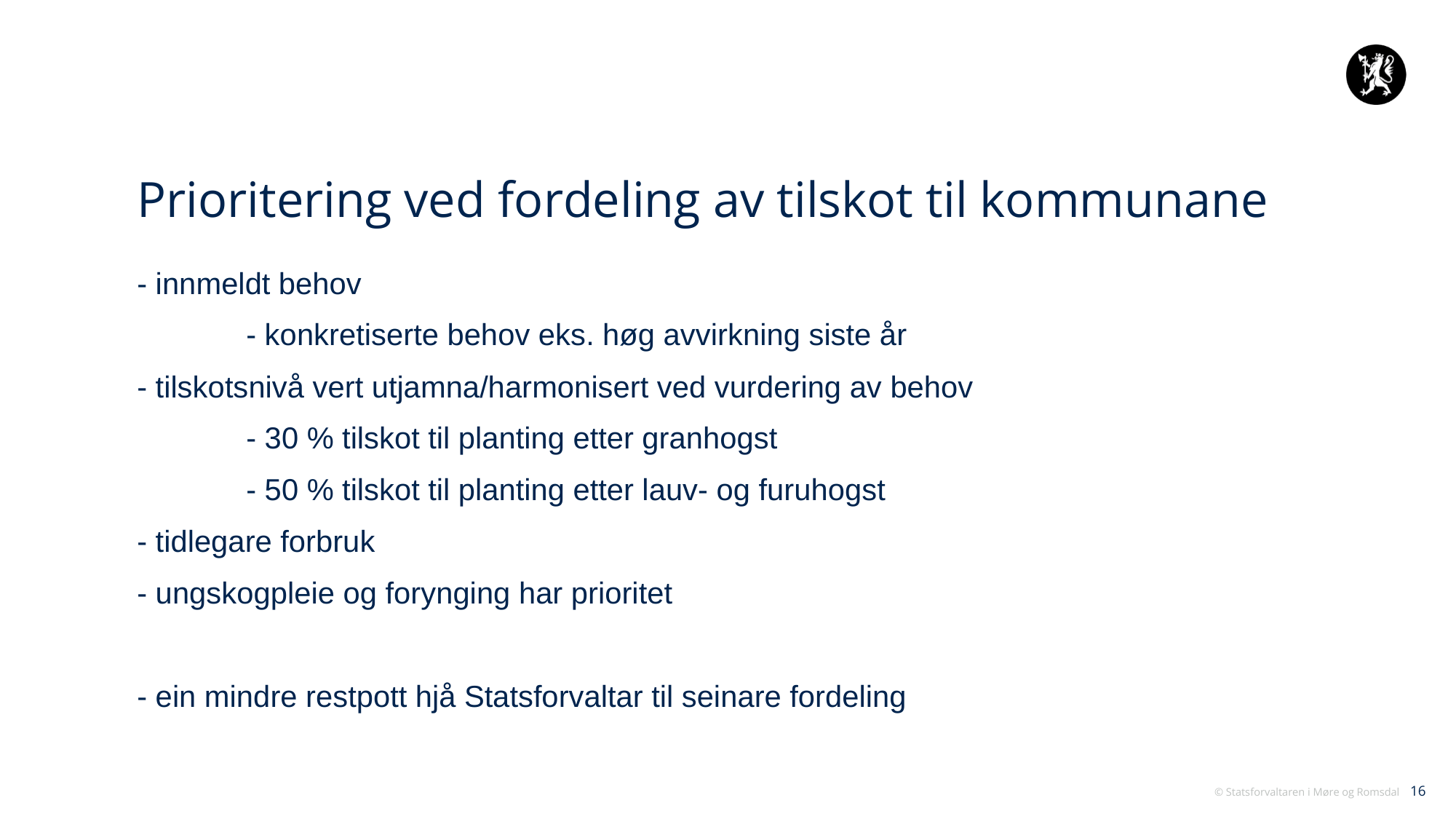

# Prioritering ved fordeling av tilskot til kommunane
- innmeldt behov
	- konkretiserte behov eks. høg avvirkning siste år
- tilskotsnivå vert utjamna/harmonisert ved vurdering av behov
	- 30 % tilskot til planting etter granhogst
	- 50 % tilskot til planting etter lauv- og furuhogst
- tidlegare forbruk
- ungskogpleie og forynging har prioritet

- ein mindre restpott hjå Statsforvaltar til seinare fordeling